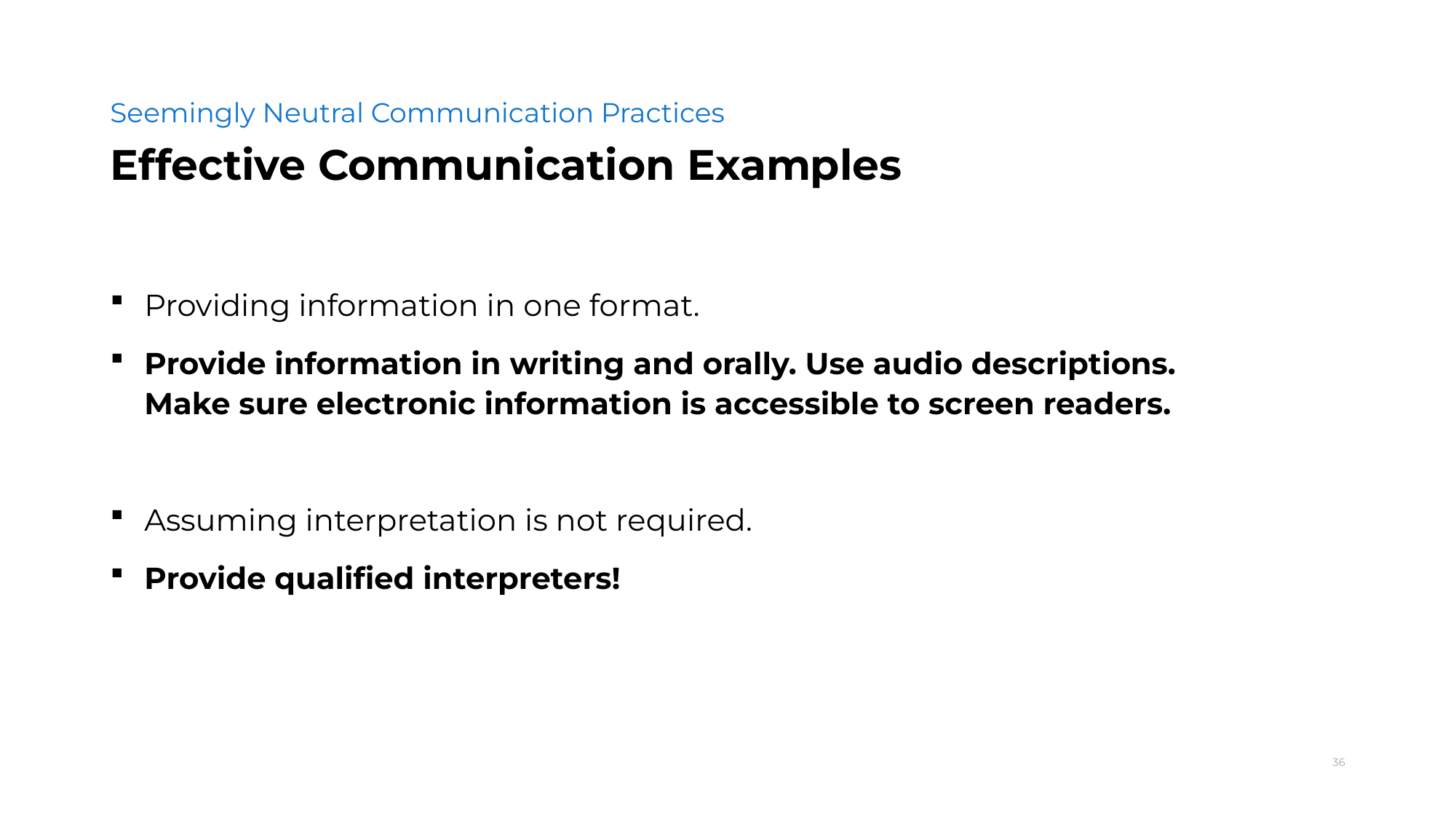

Seemingly Neutral Communication Practices
# Effective Communication Examples
Providing information in one format.
Provide information in writing and orally. Use audio descriptions. Make sure electronic information is accessible to screen readers.

Assuming interpretation is not required.
Provide qualified interpreters! ​